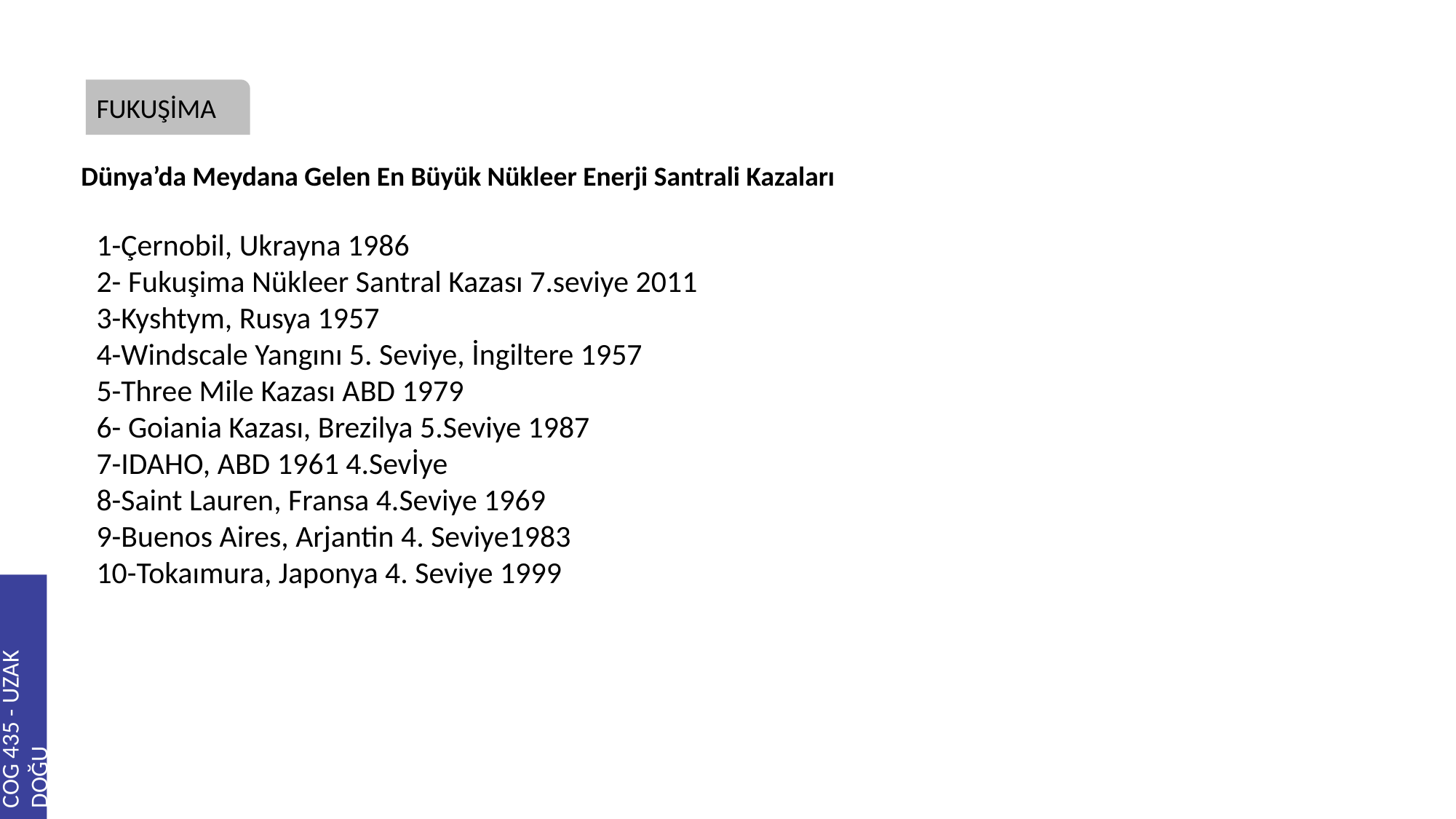

FUKUŞİMA
Dünya’da Meydana Gelen En Büyük Nükleer Enerji Santrali Kazaları
1-Çernobil, Ukrayna 1986
2- Fukuşima Nükleer Santral Kazası 7.seviye 2011
3-Kyshtym, Rusya 1957
4-Windscale Yangını 5. Seviye, İngiltere 1957
5-Three Mile Kazası ABD 1979
6- Goiania Kazası, Brezilya 5.Seviye 1987
7-IDAHO, ABD 1961 4.Sevİye
8-Saint Lauren, Fransa 4.Seviye 1969
9-Buenos Aires, Arjantin 4. Seviye1983
10-Tokaımura, Japonya 4. Seviye 1999
COG 435 - UZAK DOĞU